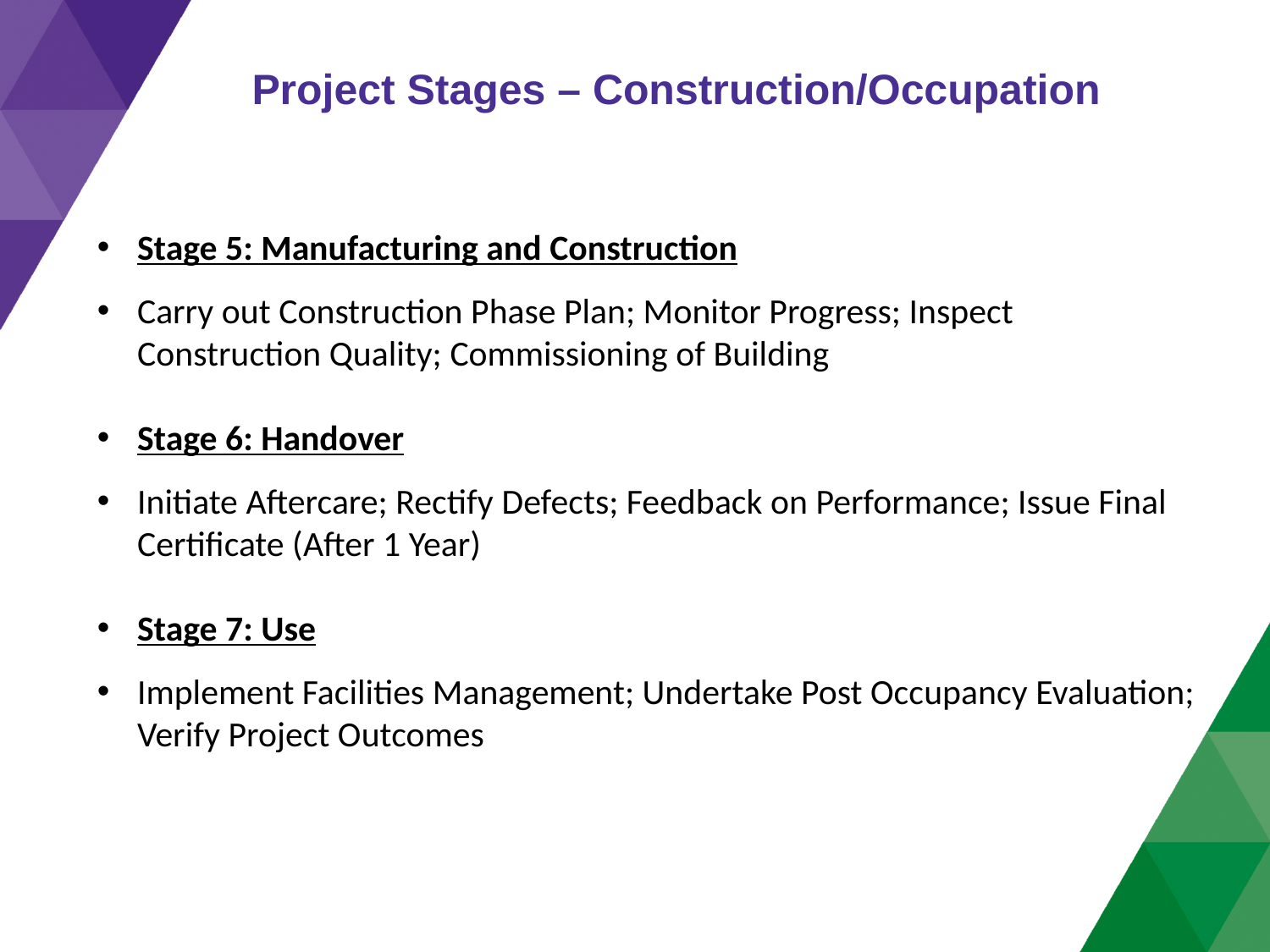

Project Stages – Construction/Occupation

Stage 5: Manufacturing and Construction

Carry out Construction Phase Plan; Monitor Progress; Inspect Construction Quality; Commissioning of Building

Stage 6: Handover

Initiate Aftercare; Rectify Defects; Feedback on Performance; Issue Final Certificate (After 1 Year)

Stage 7: Use

Implement Facilities Management; Undertake Post Occupancy Evaluation; Verify Project Outcomes